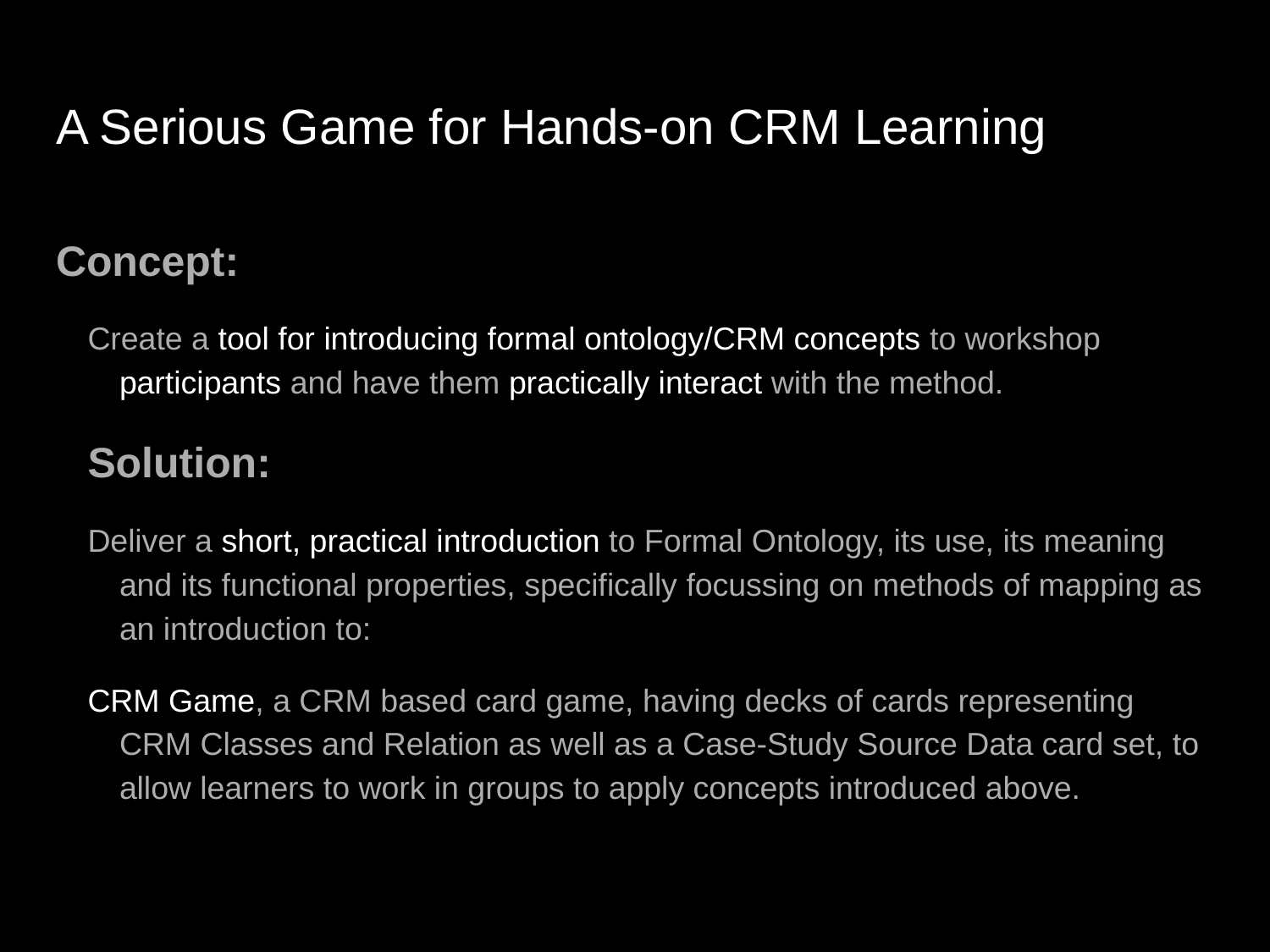

# A Serious Game for Hands-on CRM Learning
Concept:
Create a tool for introducing formal ontology/CRM concepts to workshop participants and have them practically interact with the method.
Solution:
Deliver a short, practical introduction to Formal Ontology, its use, its meaning and its functional properties, specifically focussing on methods of mapping as an introduction to:
CRM Game, a CRM based card game, having decks of cards representing CRM Classes and Relation as well as a Case-Study Source Data card set, to allow learners to work in groups to apply concepts introduced above.